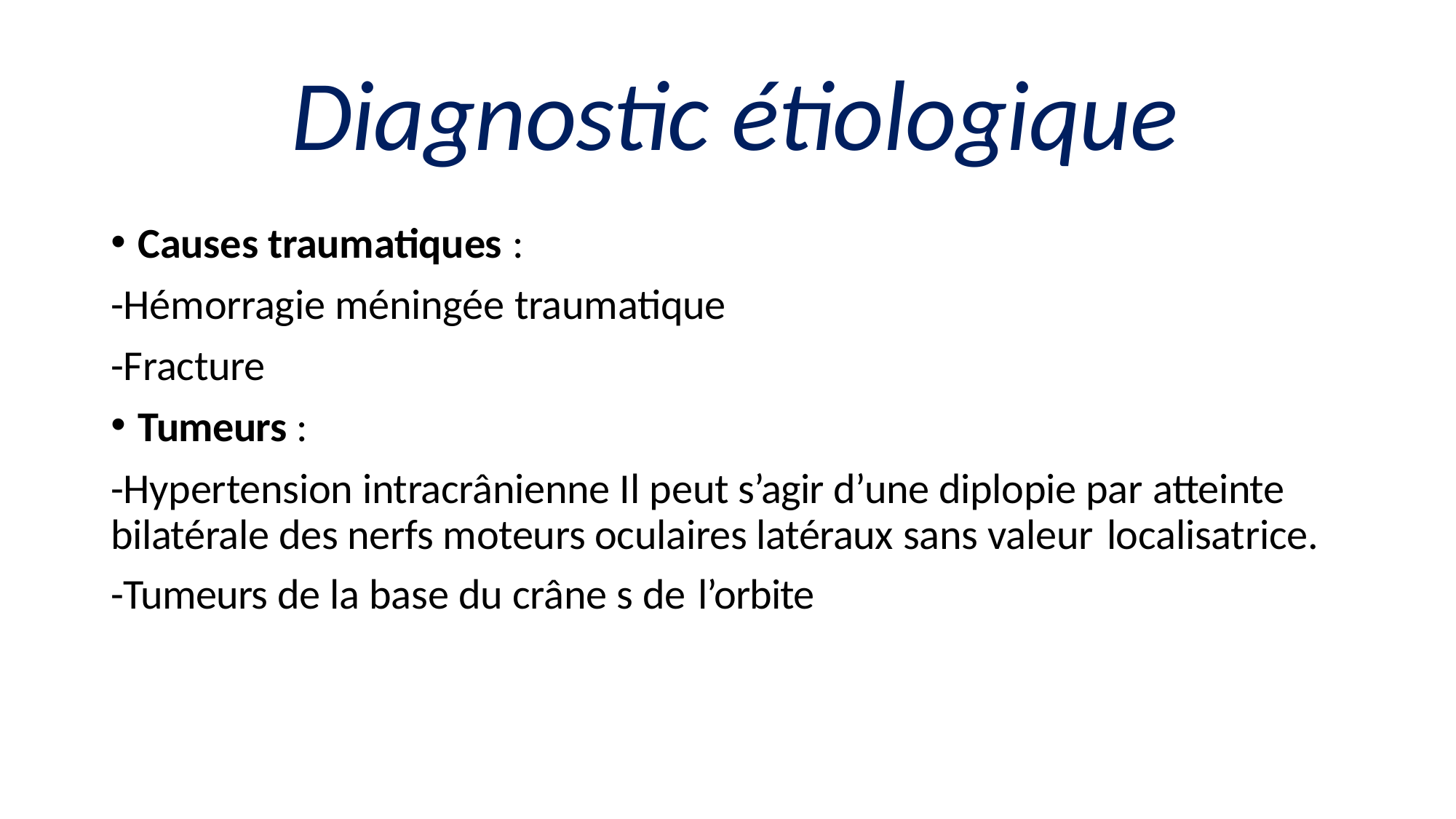

# Diagnostic étiologique
Causes traumatiques :
-Hémorragie méningée traumatique
-Fracture
Tumeurs :
-Hypertension intracrânienne Il peut s’agir d’une diplopie par atteinte  bilatérale des nerfs moteurs oculaires latéraux sans valeur localisatrice.
-Tumeurs de la base du crâne s de l’orbite